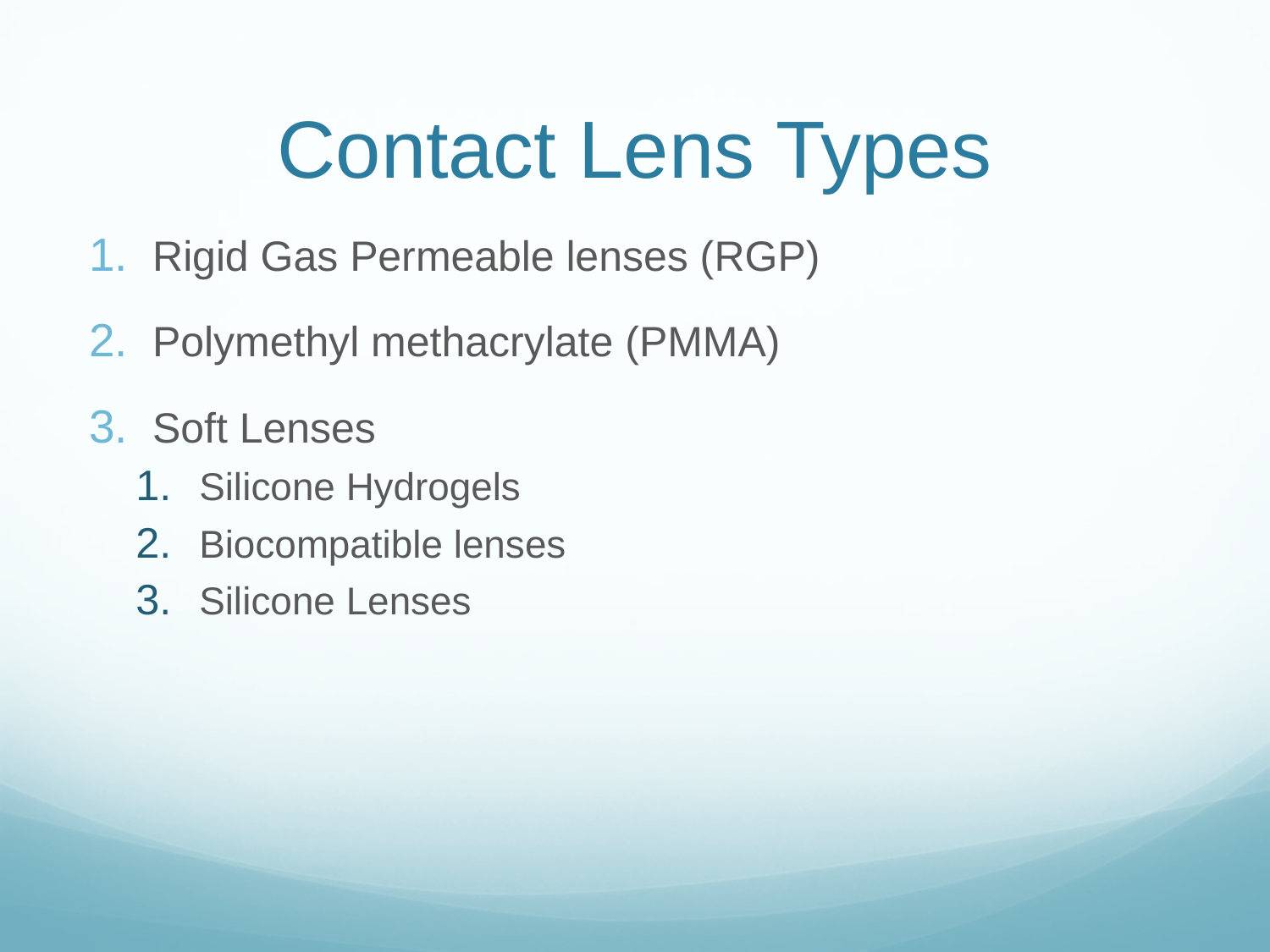

# Contact Lens Types
Rigid Gas Permeable lenses (RGP)
Polymethyl methacrylate (PMMA)
Soft Lenses
Silicone Hydrogels
Biocompatible lenses
Silicone Lenses